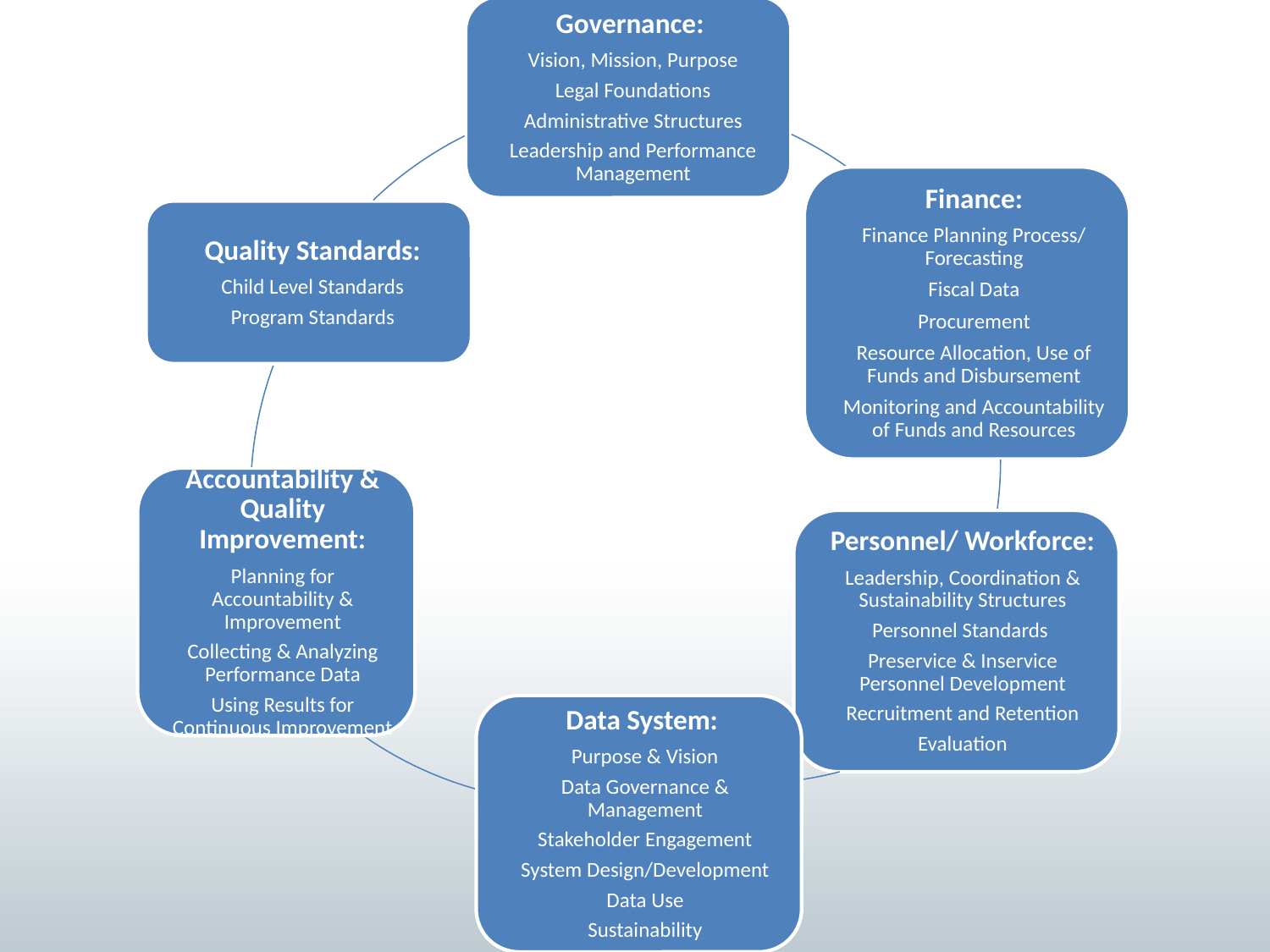

Governance:
Vision, Mission, Purpose
Legal Foundations
Administrative Structures
Leadership and Performance Management
Finance:
Finance Planning Process/ Forecasting
Fiscal Data
Procurement
Resource Allocation, Use of Funds and Disbursement
Monitoring and Accountability of Funds and Resources
Personnel/ Workforce:
Leadership, Coordination & Sustainability Structures
Personnel Standards
Preservice & Inservice Personnel Development
Recruitment and Retention
Evaluation
Data System:
Purpose & Vision
Data Governance & Management
Stakeholder Engagement
System Design/Development
Data Use
Sustainability
Accountability & Quality Improvement:
Planning for Accountability & Improvement
Collecting & Analyzing Performance Data
Using Results for Continuous Improvement
Quality Standards:
Child Level Standards
Program Standards